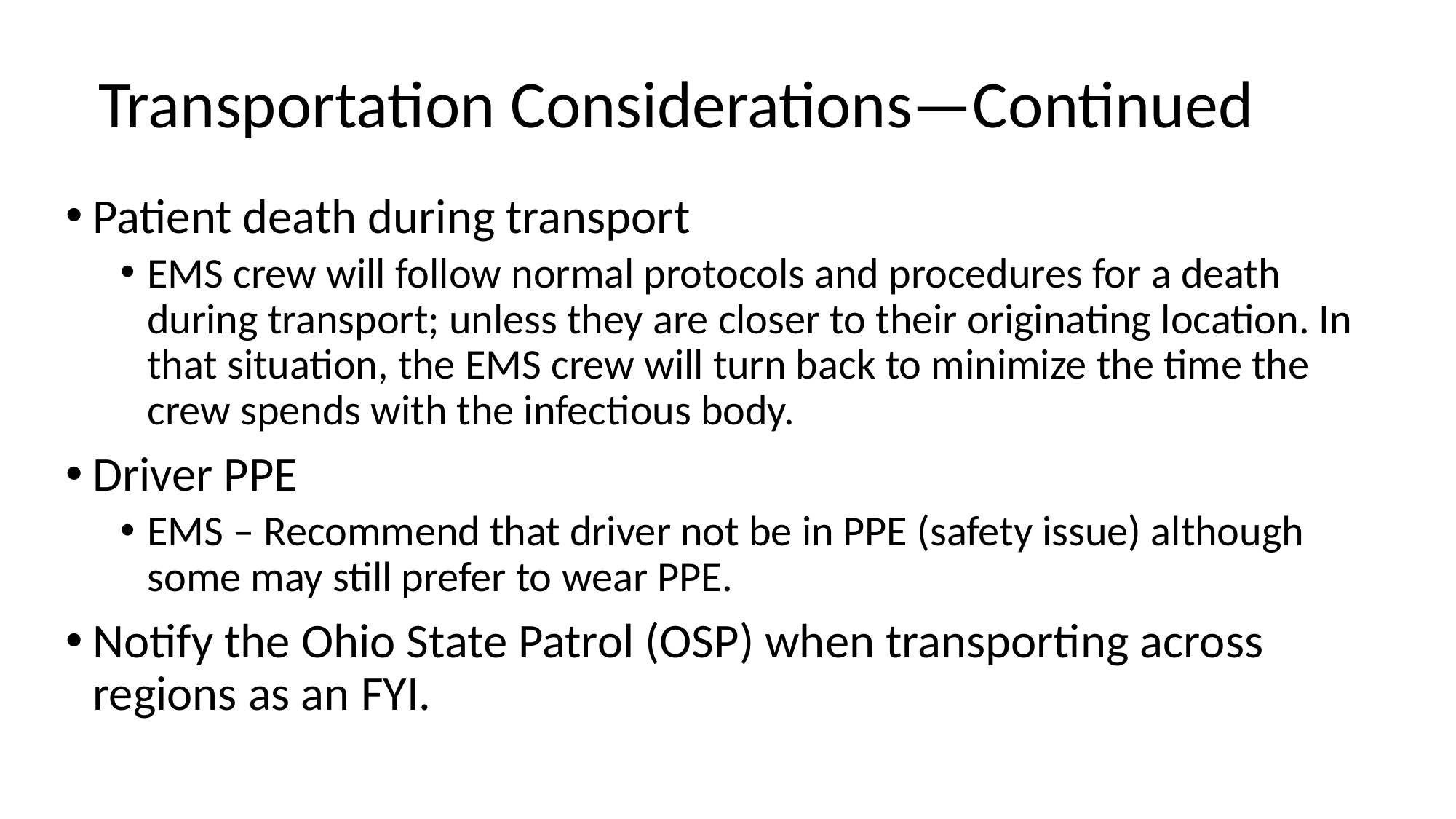

# Transportation Considerations—Continued
Patient death during transport
EMS crew will follow normal protocols and procedures for a death during transport; unless they are closer to their originating location. In that situation, the EMS crew will turn back to minimize the time the crew spends with the infectious body.
Driver PPE
EMS – Recommend that driver not be in PPE (safety issue) although some may still prefer to wear PPE.
Notify the Ohio State Patrol (OSP) when transporting across regions as an FYI.